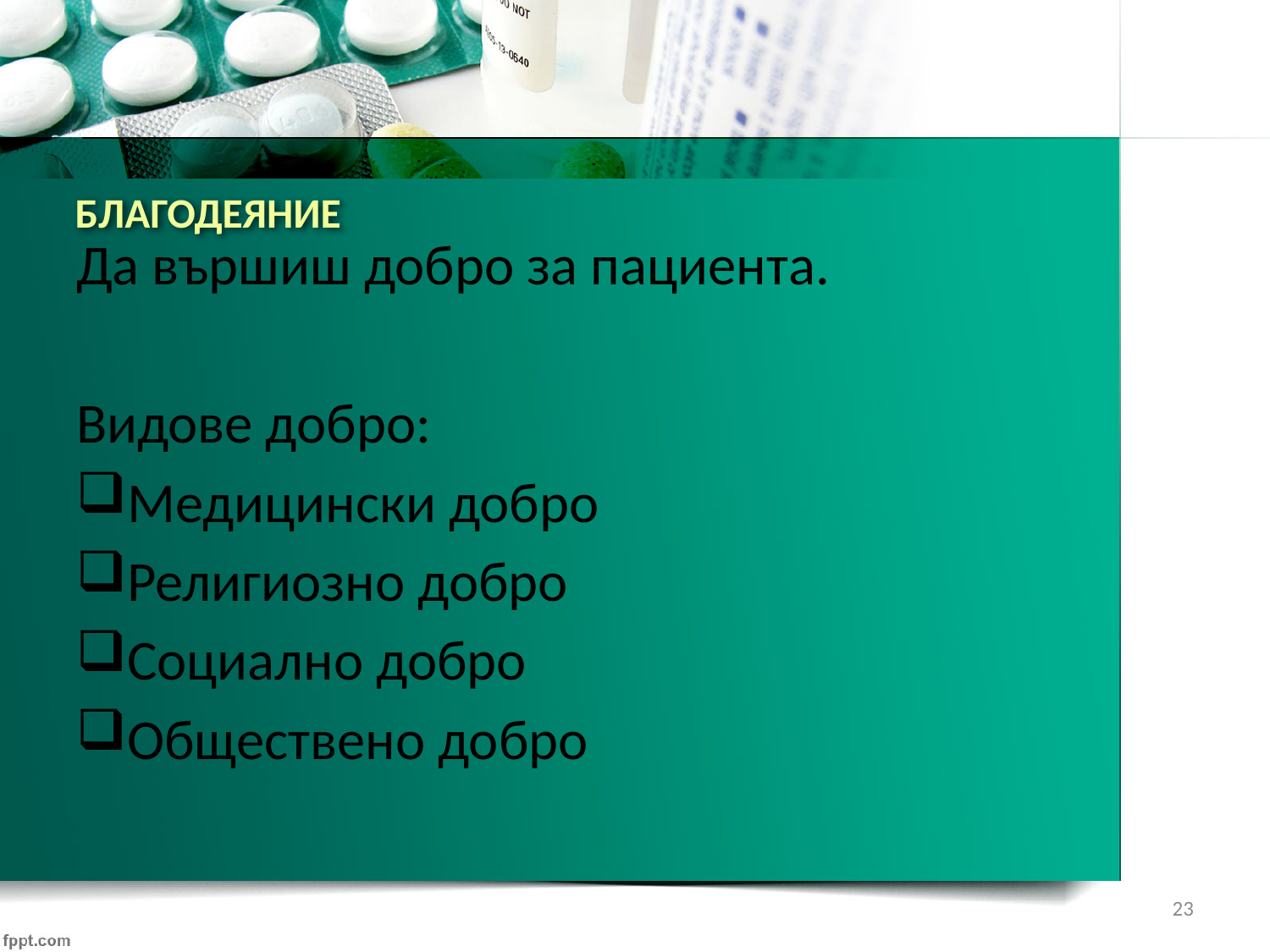

# БЛАГОДЕЯНИЕ
Да вършиш добро за пациента.

Видове добро:
Медицински добро
Религиозно добро
Социално добро
Обществено добро
23